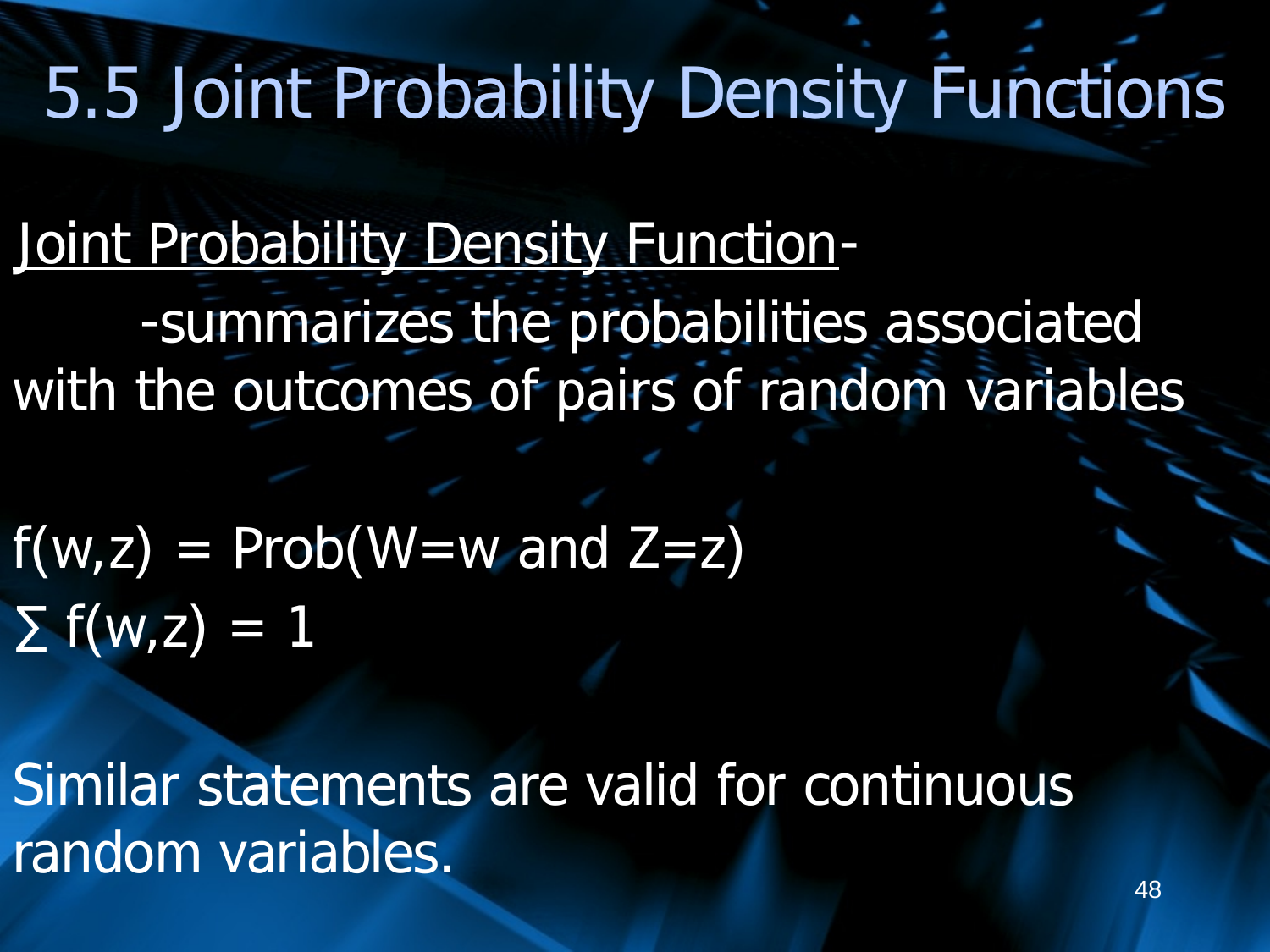

# 5.5 Joint Probability Density Functions
Joint Probability Density Function-
	-summarizes the probabilities associated with the outcomes of pairs of random variables

f(w,z) = Prob(W=w and Z=z)
∑ f(w,z) = 1

Similar statements are valid for continuous random variables.

48